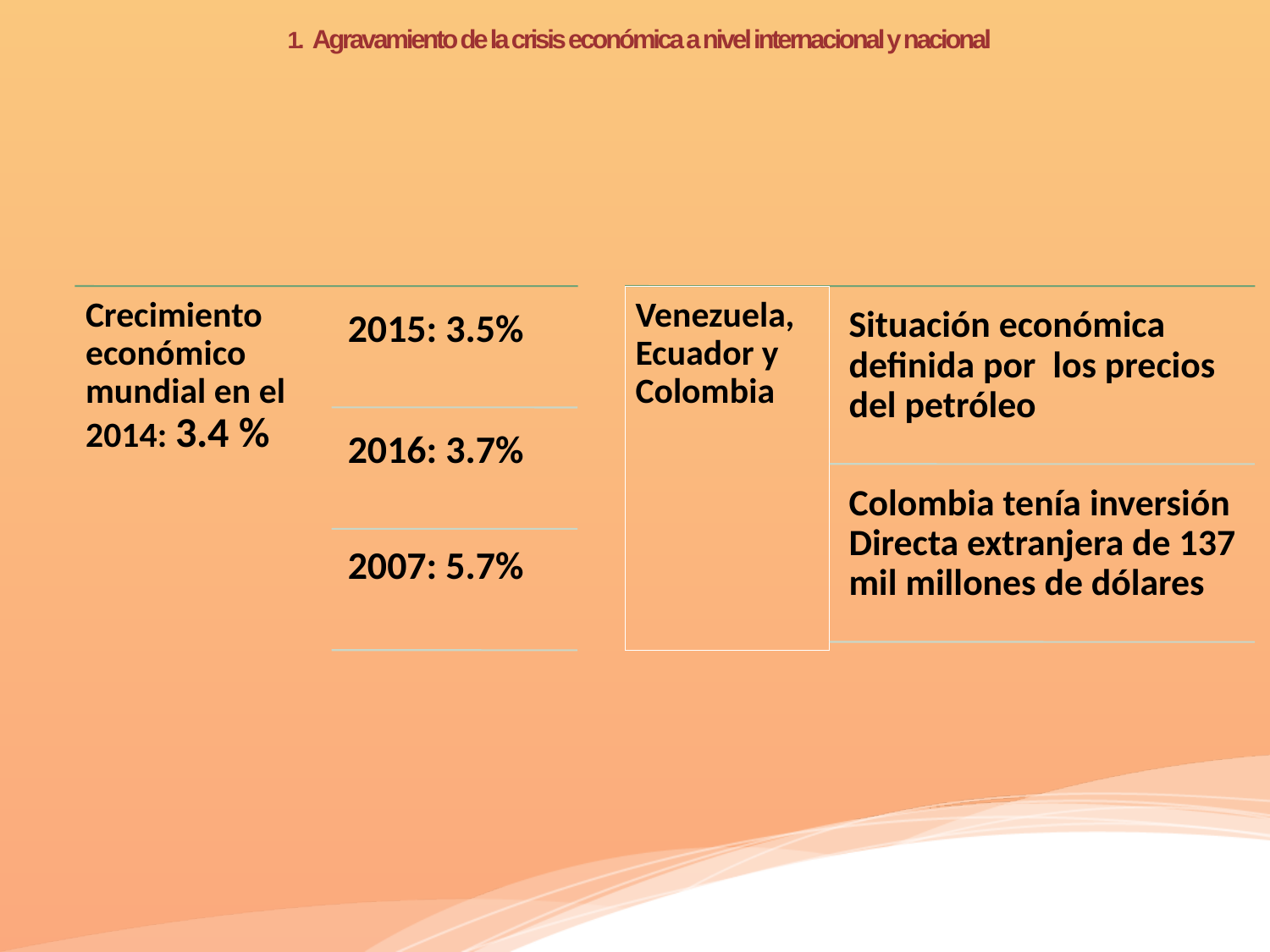

# 1.  Agravamiento de la crisis económica a nivel internacional y nacional

Crecimiento económico mundial en el 2014: 3.4 %
2015: 3.5%

2016: 3.7%

2007: 5.7%
Venezuela, Ecuador y Colombia
Situación económica definida por  los precios del petróleo
Colombia tenía inversión Directa extranjera de 137 mil millones de dólares